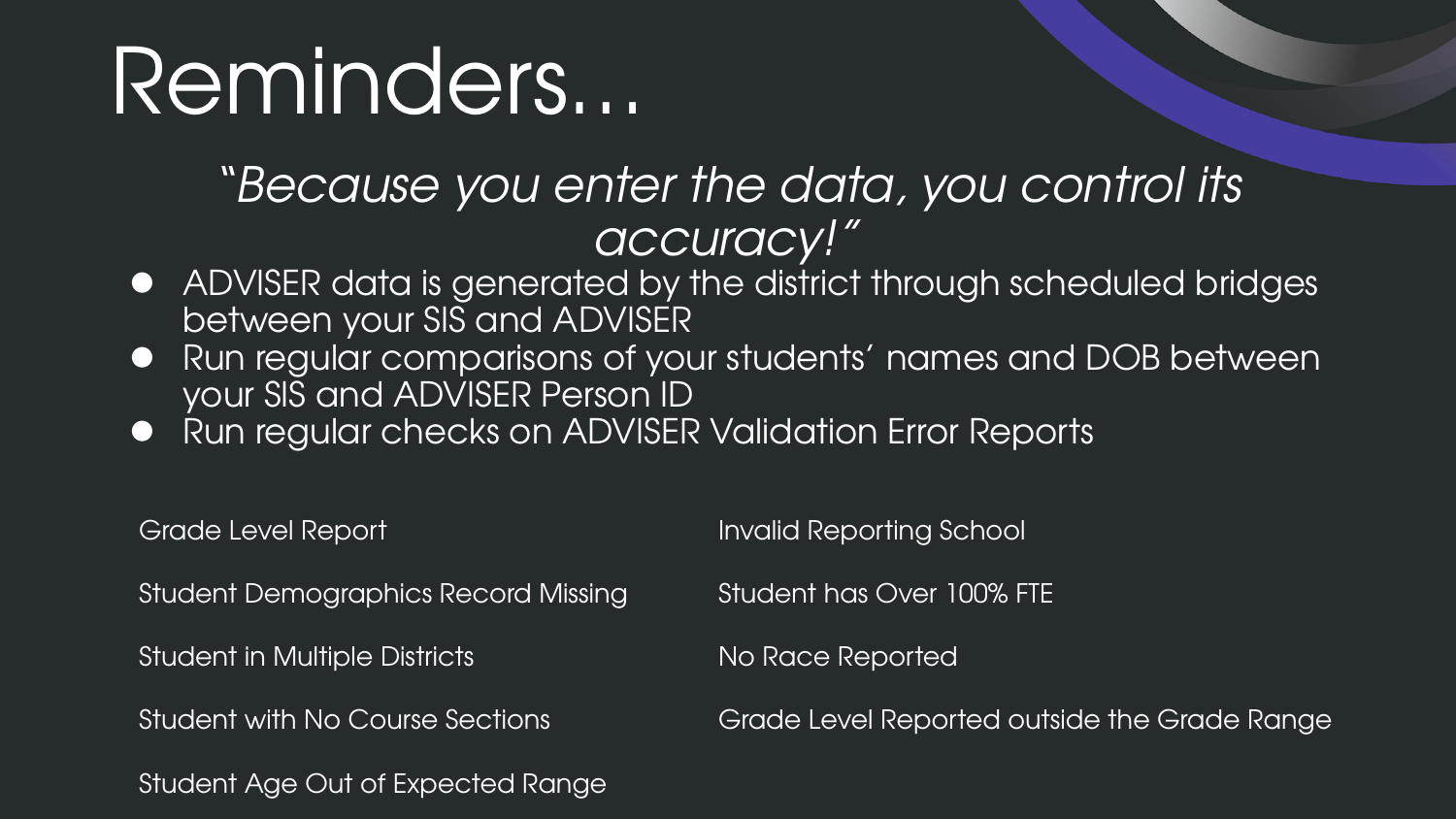

# Reminders…
“Because you enter the data, you control its accuracy!”
ADVISER data is generated by the district through scheduled bridges between your SIS and ADVISER
Run regular comparisons of your students’ names and DOB between your SIS and ADVISER Person ID
Run regular checks on ADVISER Validation Error Reports

| Grade Level Report | Invalid Reporting School |
| --- | --- |
| Student Demographics Record Missing | Student has Over 100% FTE |
| Student in Multiple Districts | No Race Reported |
| Student with No Course Sections | Grade Level Reported outside the Grade Range |
| Student Age Out of Expected Range |  |